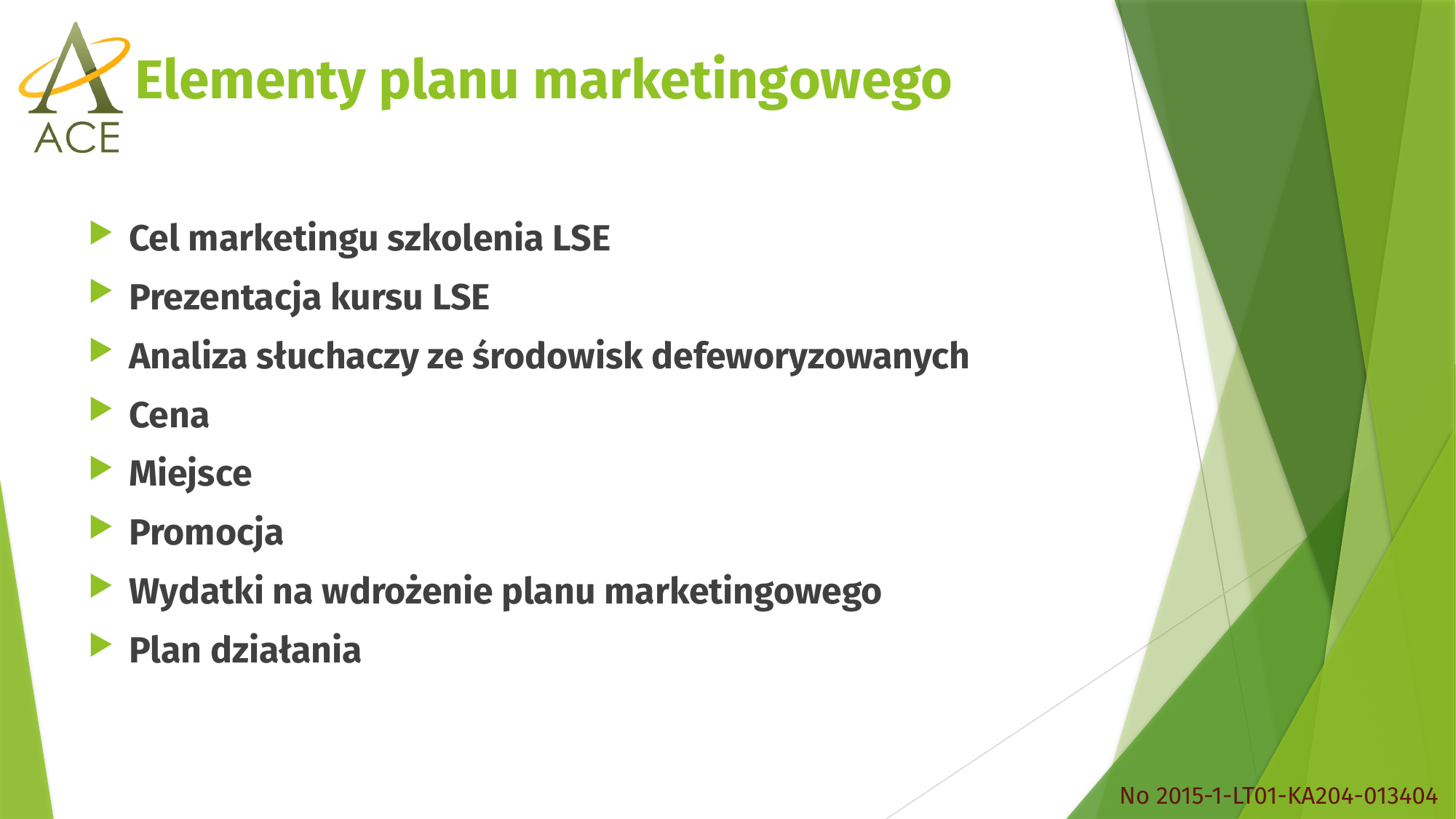

# Elementy planu marketingowego
Cel marketingu szkolenia LSE
Prezentacja kursu LSE
Analiza słuchaczy ze środowisk defeworyzowanych
Cena
Miejsce
Promocja
Wydatki na wdrożenie planu marketingowego
Plan działania